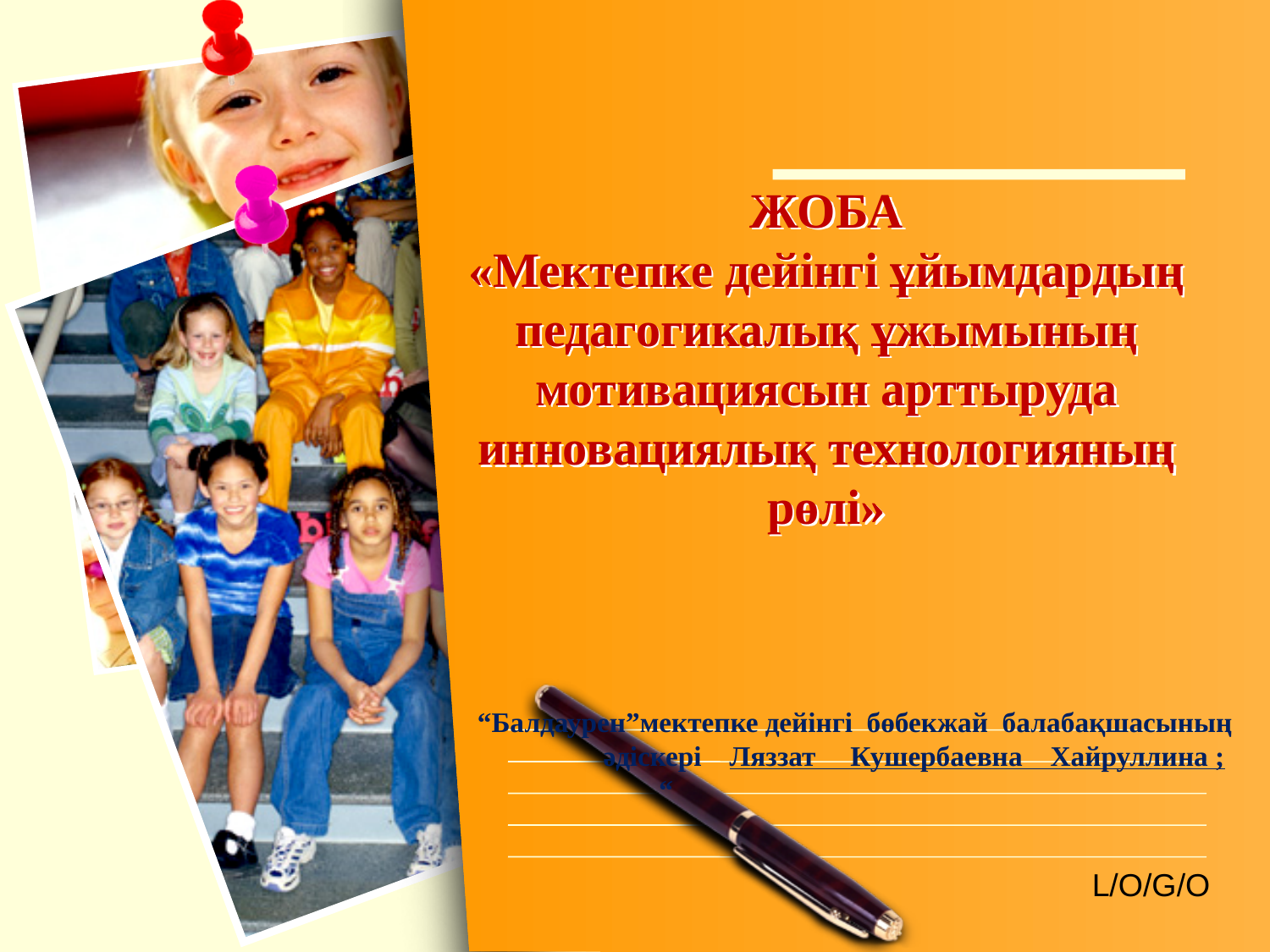

# ЖОБА «Мектепке дейінгі ұйымдардың педагогикалық ұжымының мотивациясын арттыруда инновациялық технологияның рөлі»

“Балдаурен”мектепке дейінгі  бөбекжай  балабақшасының
                  әдіскері    Ляззат     Кушербаевна    Хайруллина ;
                          “